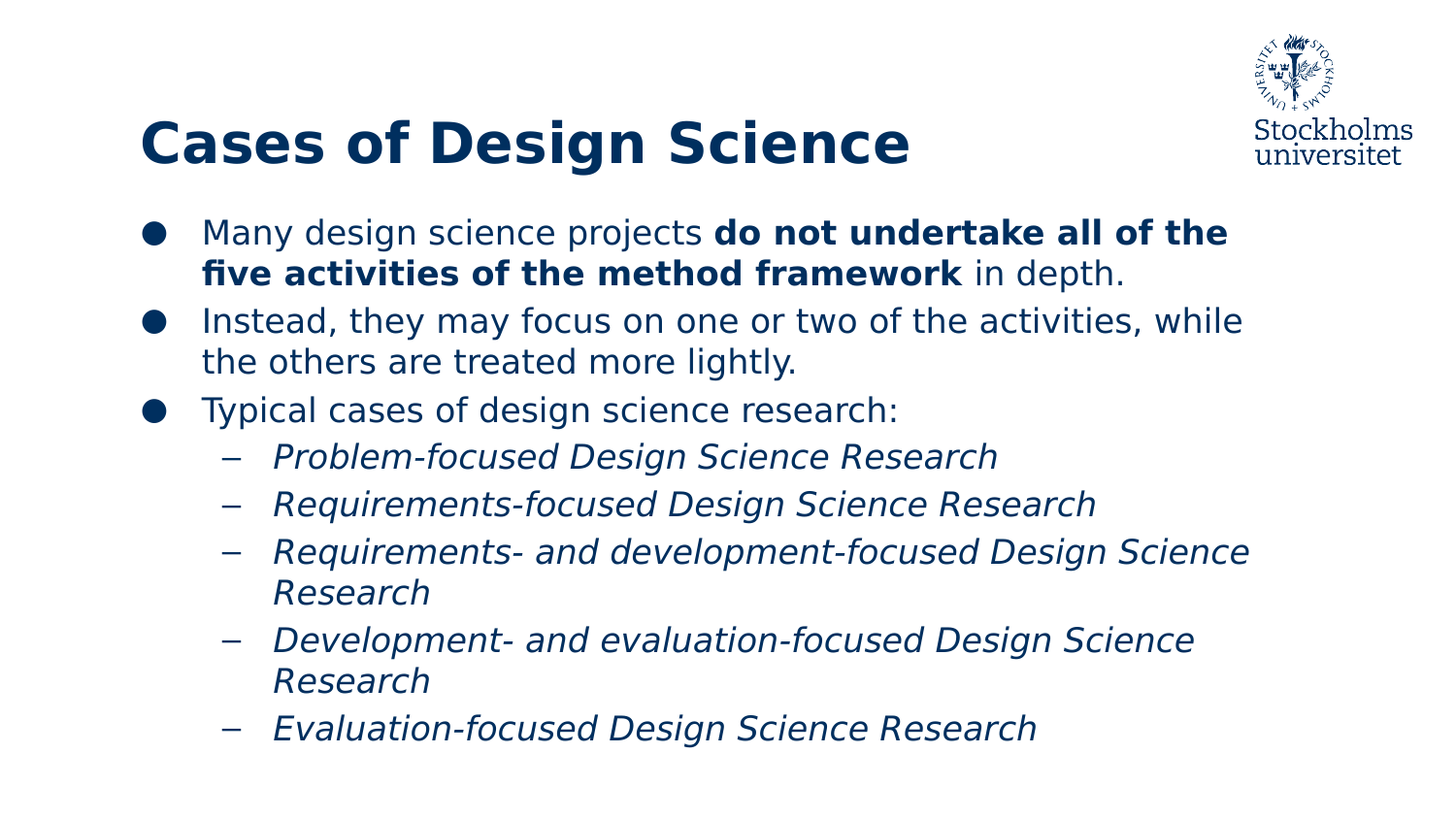

# Cases of Design Science
Many design science projects do not undertake all of the five activities of the method framework in depth.
Instead, they may focus on one or two of the activities, while the others are treated more lightly.
Typical cases of design science research:
Problem-focused Design Science Research
Requirements-focused Design Science Research
Requirements- and development-focused Design Science Research
Development- and evaluation-focused Design Science Research
Evaluation-focused Design Science Research